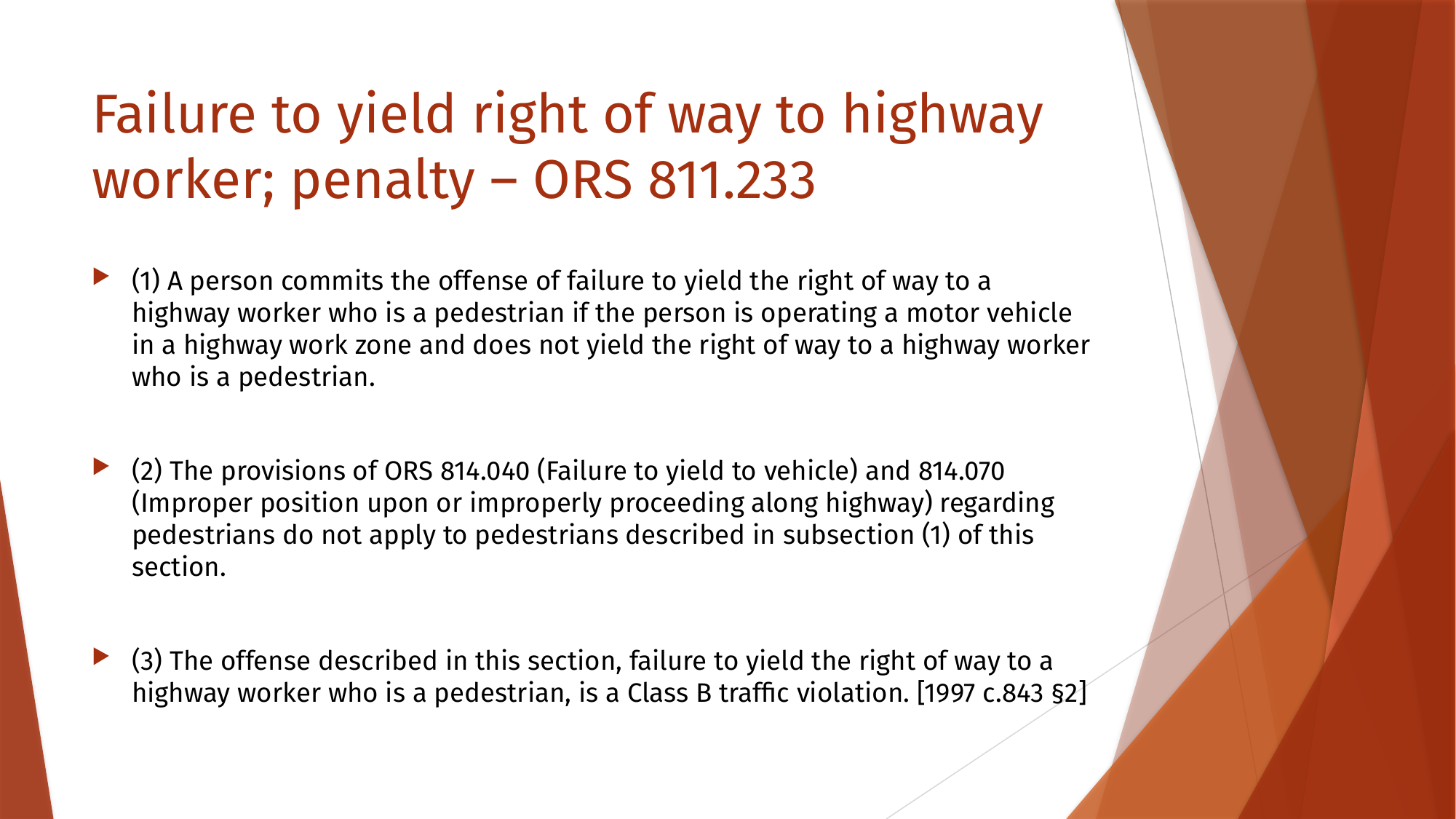

# Failure to yield right of way to highway worker; penalty – ORS 811.233
(1) A person commits the offense of failure to yield the right of way to a highway worker who is a pedestrian if the person is operating a motor vehicle in a highway work zone and does not yield the right of way to a highway worker who is a pedestrian.

(2) The provisions of ORS 814.040 (Failure to yield to vehicle) and 814.070 (Improper position upon or improperly proceeding along highway) regarding pedestrians do not apply to pedestrians described in subsection (1) of this section.

(3) The offense described in this section, failure to yield the right of way to a highway worker who is a pedestrian, is a Class B traffic violation. [1997 c.843 §2]